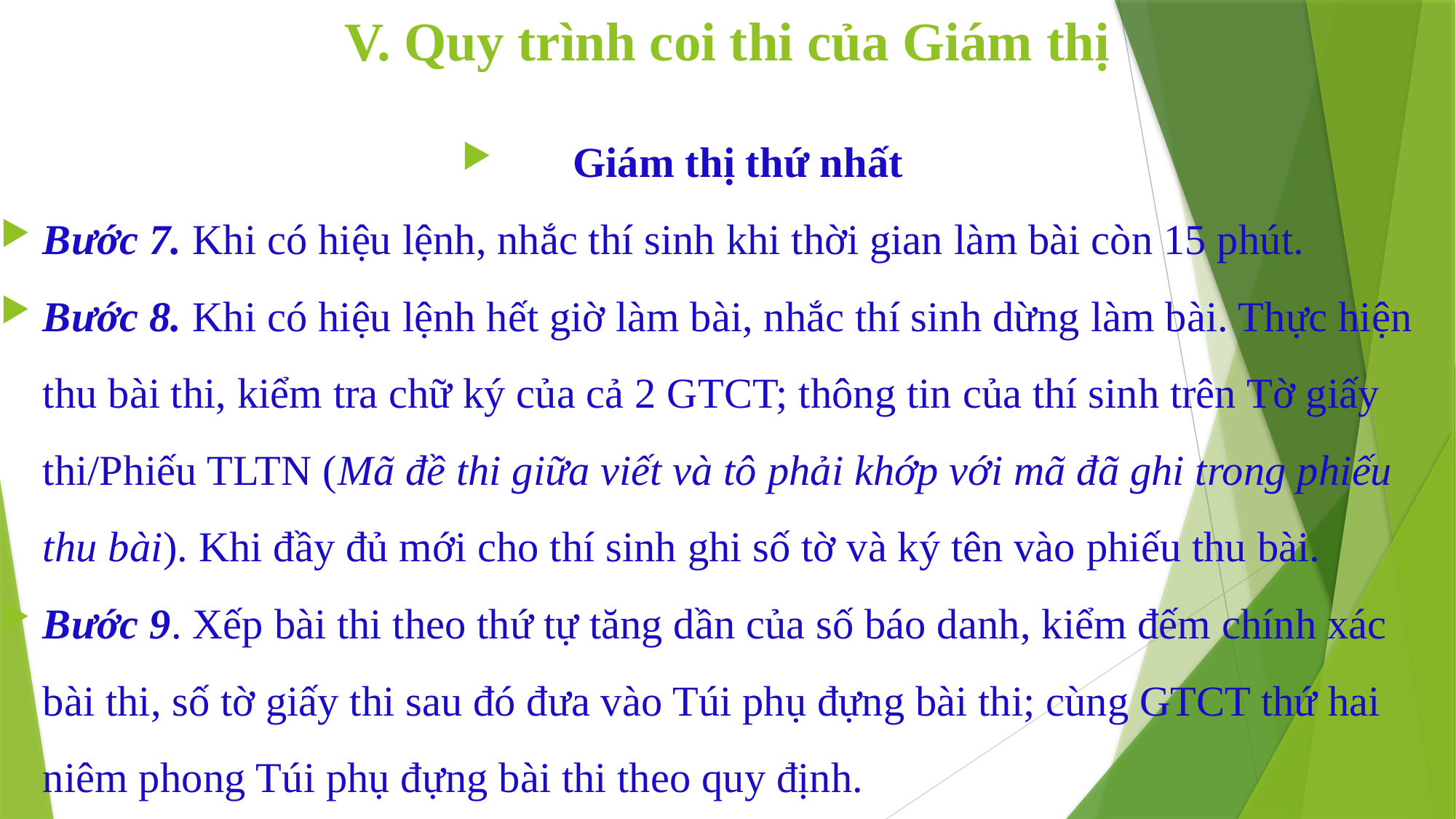

# V. Quy trình coi thi của Giám thị
Giám thị thứ nhất
Bước 7. Khi có hiệu lệnh, nhắc thí sinh khi thời gian làm bài còn 15 phút.
Bước 8. Khi có hiệu lệnh hết giờ làm bài, nhắc thí sinh dừng làm bài. Thực hiện thu bài thi, kiểm tra chữ ký của cả 2 GTCT; thông tin của thí sinh trên Tờ giấy thi/Phiếu TLTN (Mã đề thi giữa viết và tô phải khớp với mã đã ghi trong phiếu thu bài). Khi đầy đủ mới cho thí sinh ghi số tờ và ký tên vào phiếu thu bài.
Bước 9. Xếp bài thi theo thứ tự tăng dần của số báo danh, kiểm đếm chính xác bài thi, số tờ giấy thi sau đó đưa vào Túi phụ đựng bài thi; cùng GTCT thứ hai niêm phong Túi phụ đựng bài thi theo quy định.